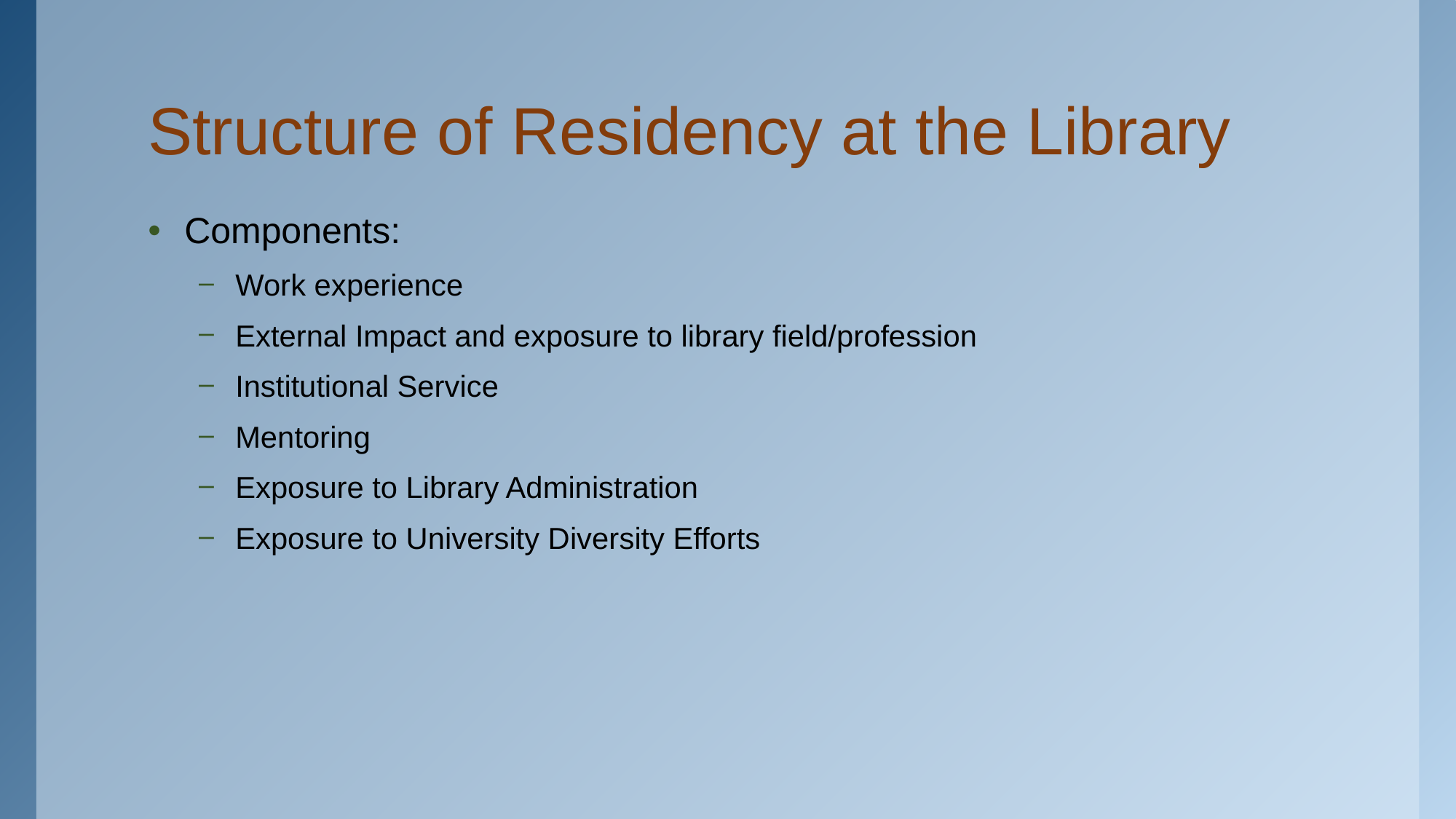

# Structure of Residency at the Library
Components:
Work experience
External Impact and exposure to library field/profession
Institutional Service
Mentoring
Exposure to Library Administration
Exposure to University Diversity Efforts